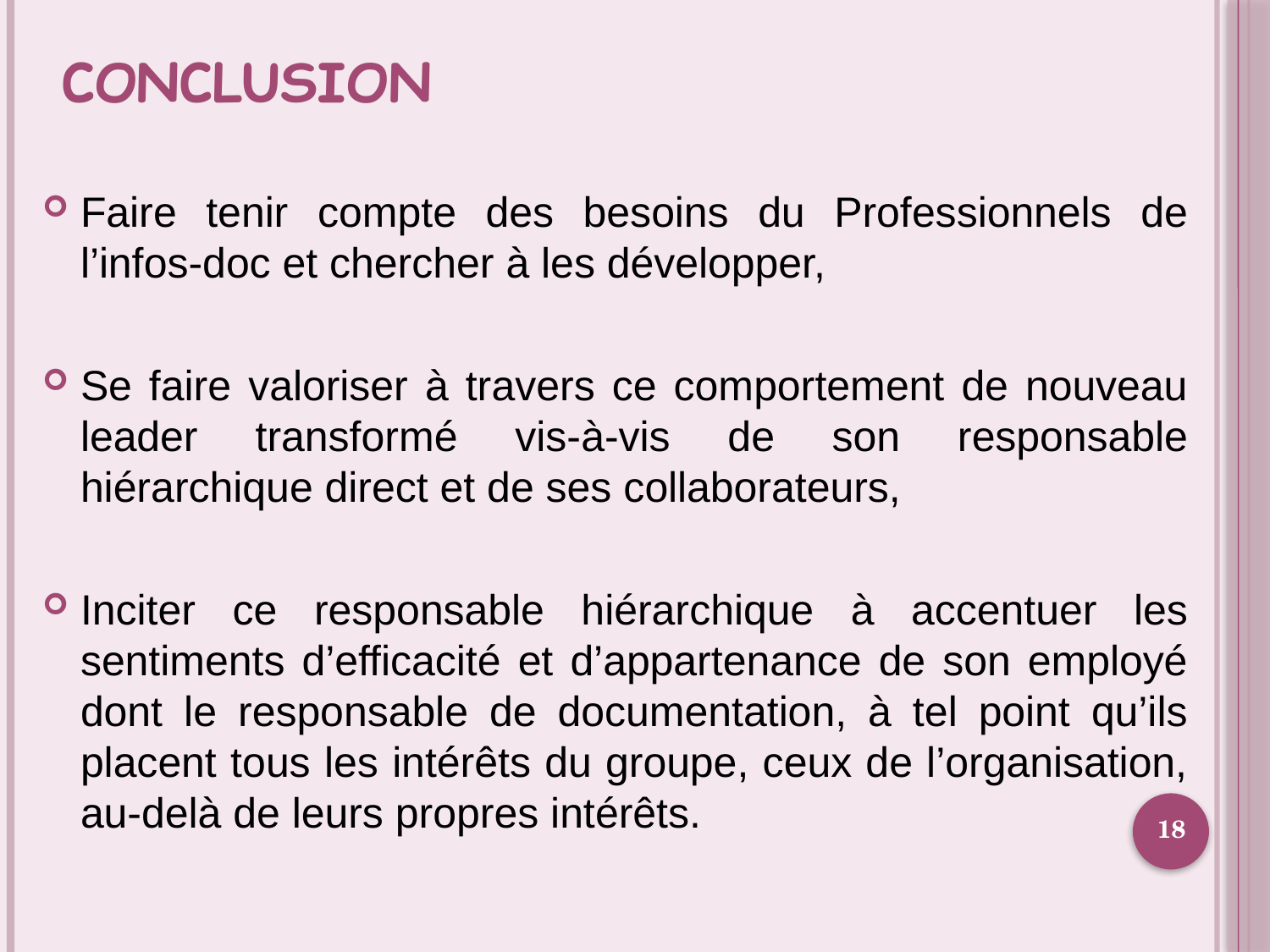

# Conclusion
Faire tenir compte des besoins du Professionnels de l’infos-doc et chercher à les développer,

Se faire valoriser à travers ce comportement de nouveau leader transformé vis-à-vis de son responsable hiérarchique direct et de ses collaborateurs,

Inciter ce responsable hiérarchique à accentuer les sentiments d’efficacité et d’appartenance de son employé dont le responsable de documentation, à tel point qu’ils placent tous les intérêts du groupe, ceux de l’organisation, au-delà de leurs propres intérêts.

18